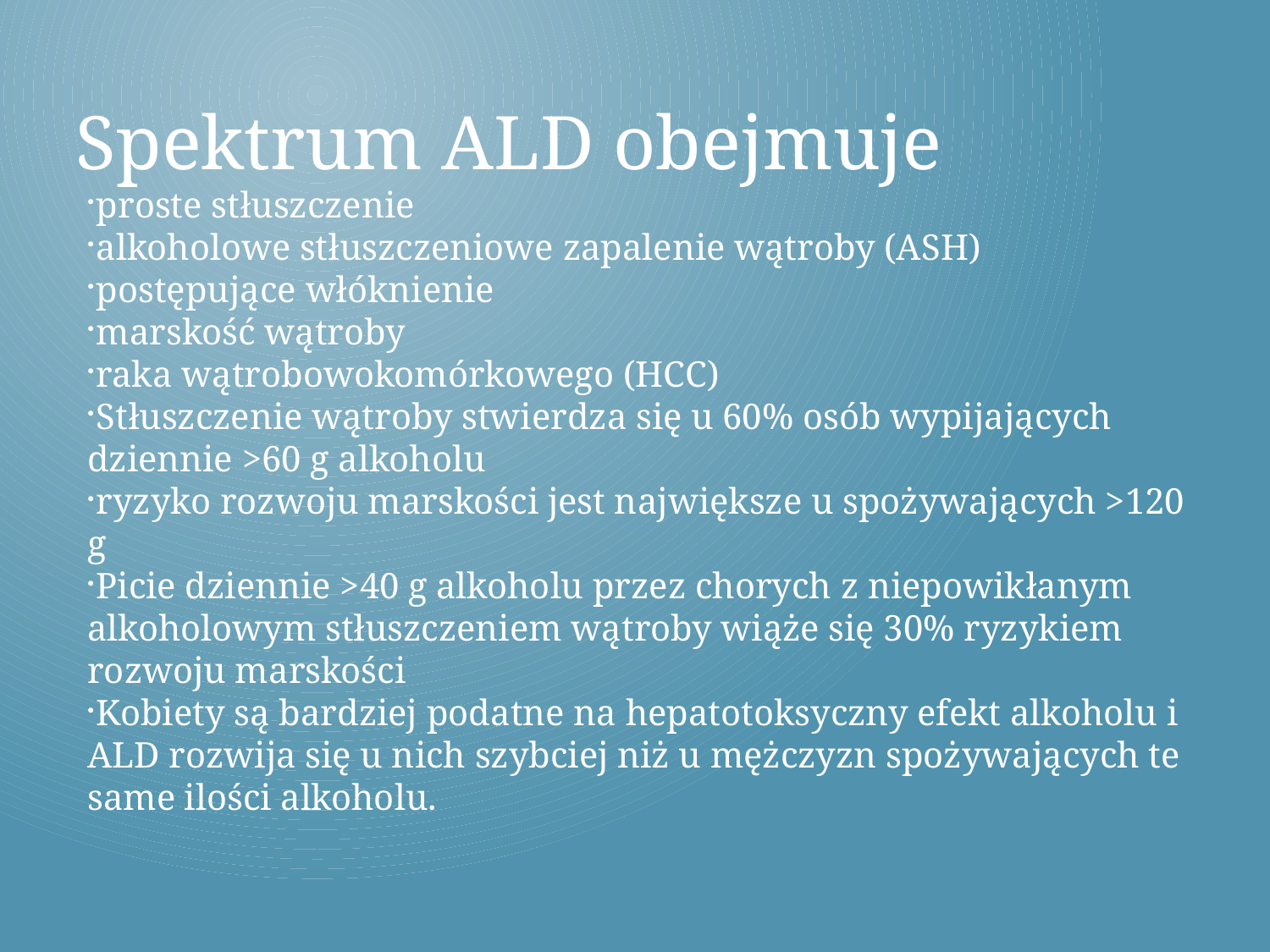

Spektrum ALD obejmuje
proste stłuszczenie
alkoholowe stłuszczeniowe zapalenie wątroby (ASH)
postępujące włóknienie
marskość wątroby
raka wątrobowokomórkowego (HCC)
Stłuszczenie wątroby stwierdza się u 60% osób wypijających dziennie >60 g alkoholu
ryzyko rozwoju marskości jest największe u spożywających >120 g
Picie dziennie >40 g alkoholu przez chorych z niepowikłanym alkoholowym stłuszczeniem wątroby wiąże się 30% ryzykiem rozwoju marskości
Kobiety są bardziej podatne na hepatotoksyczny efekt alkoholu i ALD rozwija się u nich szybciej niż u mężczyzn spożywających te same ilości alkoholu.